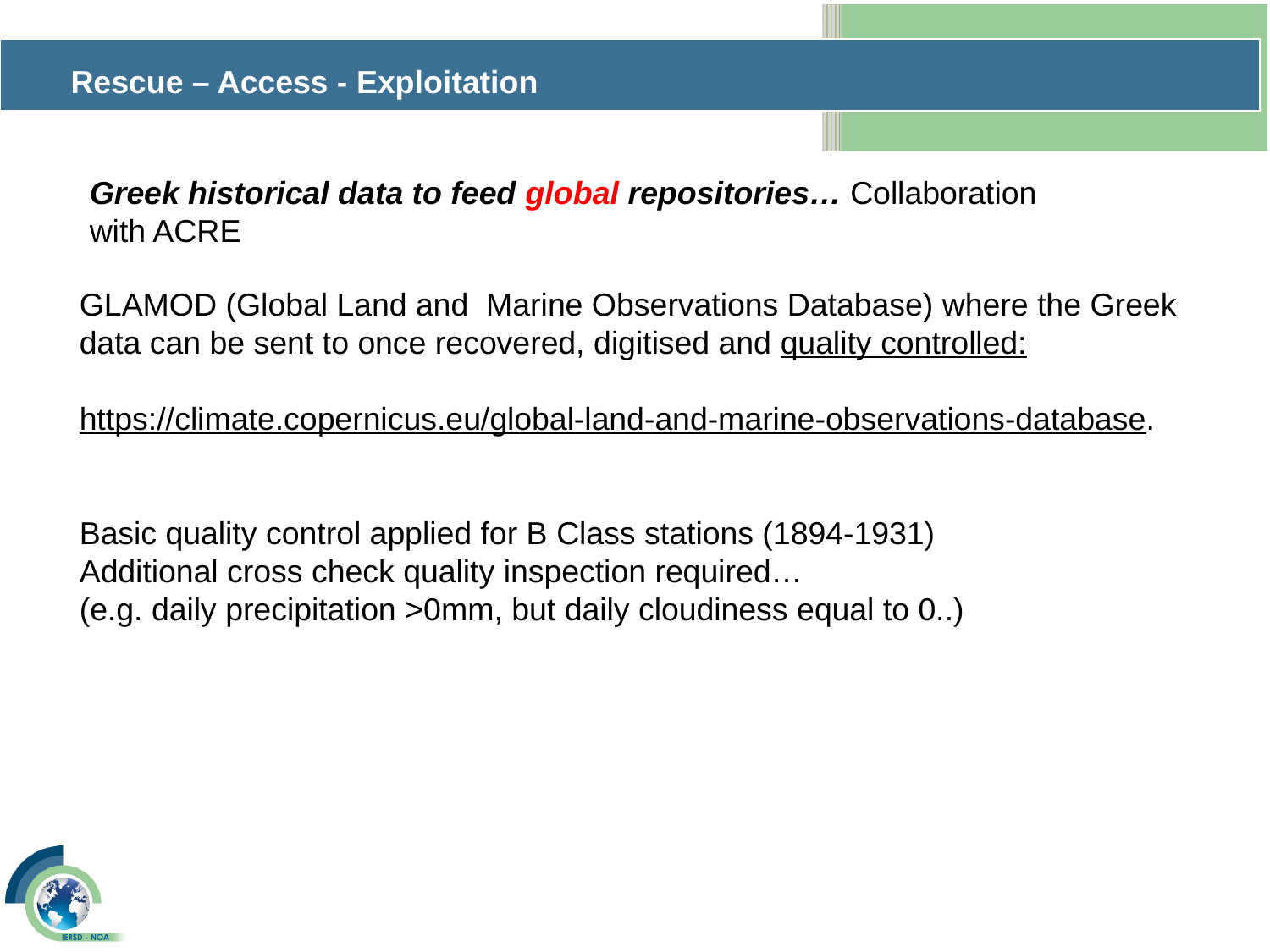

Rescue – Access - Exploitation
Greek historical data to feed global repositories… Collaboration with ACRE
GLAMOD (Global Land and  Marine Observations Database) where the Greek data can be sent to once recovered, digitised and quality controlled:

https://climate.copernicus.eu/global-land-and-marine-observations-database.

Basic quality control applied for B Class stations (1894-1931)
Additional cross check quality inspection required…
(e.g. daily precipitation >0mm, but daily cloudiness equal to 0..)